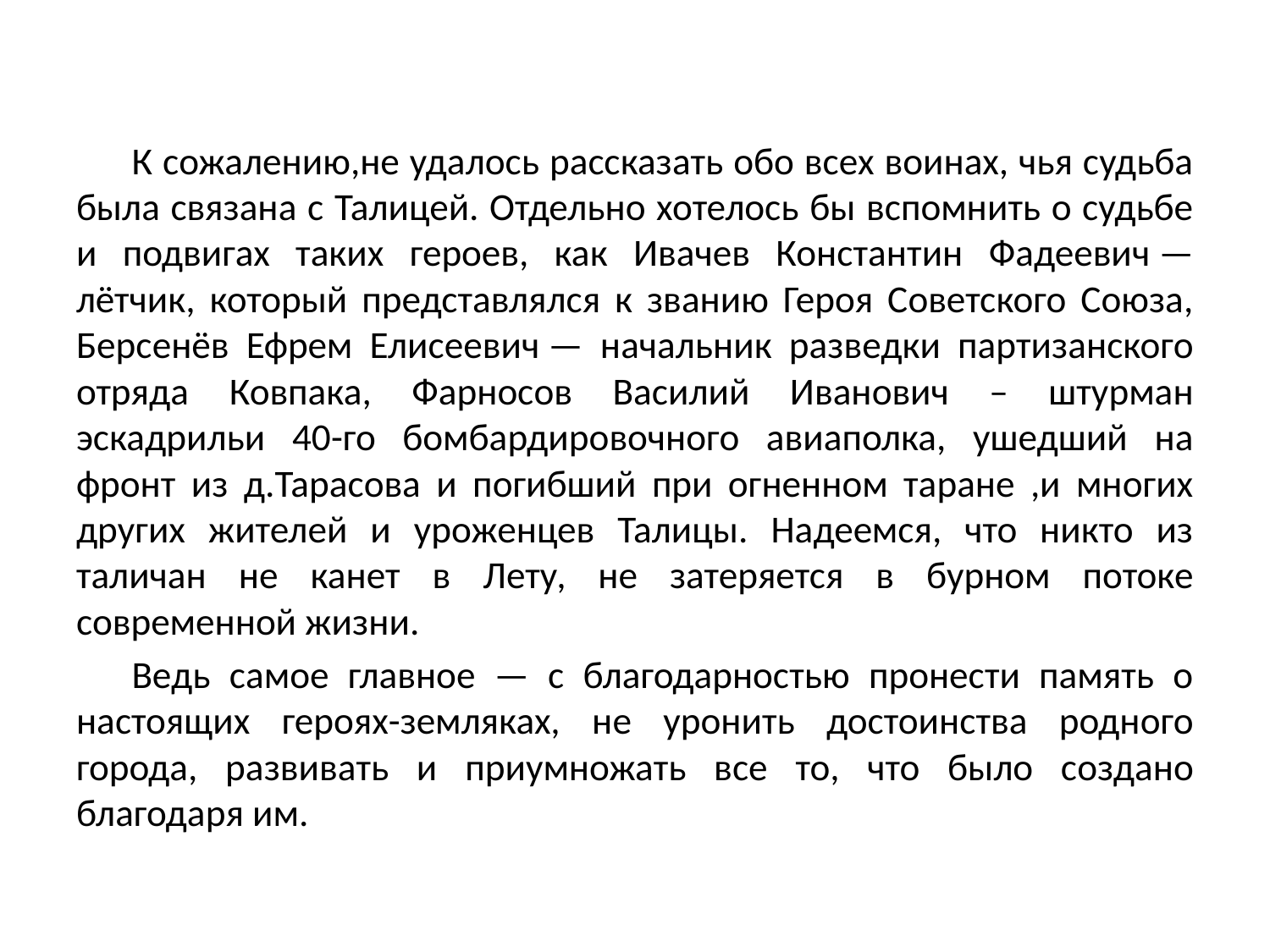

К сожалению,не удалось рассказать обо всех воинах, чья судьба была связана с Талицей. Отдельно хотелось бы вспомнить о судьбе и подвигах таких героев, как Ивачев Константин Фадеевич — лётчик, который представлялся к званию Героя Советского Союза, Берсенёв Ефрем Елисеевич — начальник разведки партизанского отряда Ковпака, Фарносов Василий Иванович – штурман эскадрильи 40-го бомбардировочного авиаполка, ушедший на фронт из д.Тарасова и погибший при огненном таране ,и многих других жителей и уроженцев Талицы. Надеемся, что никто из таличан не канет в Лету, не затеряется в бурном потоке современной жизни.
Ведь самое главное — с благодарностью пронести память о настоящих героях-земляках, не уронить достоинства родного города, развивать и приумножать все то, что было создано благодаря им.